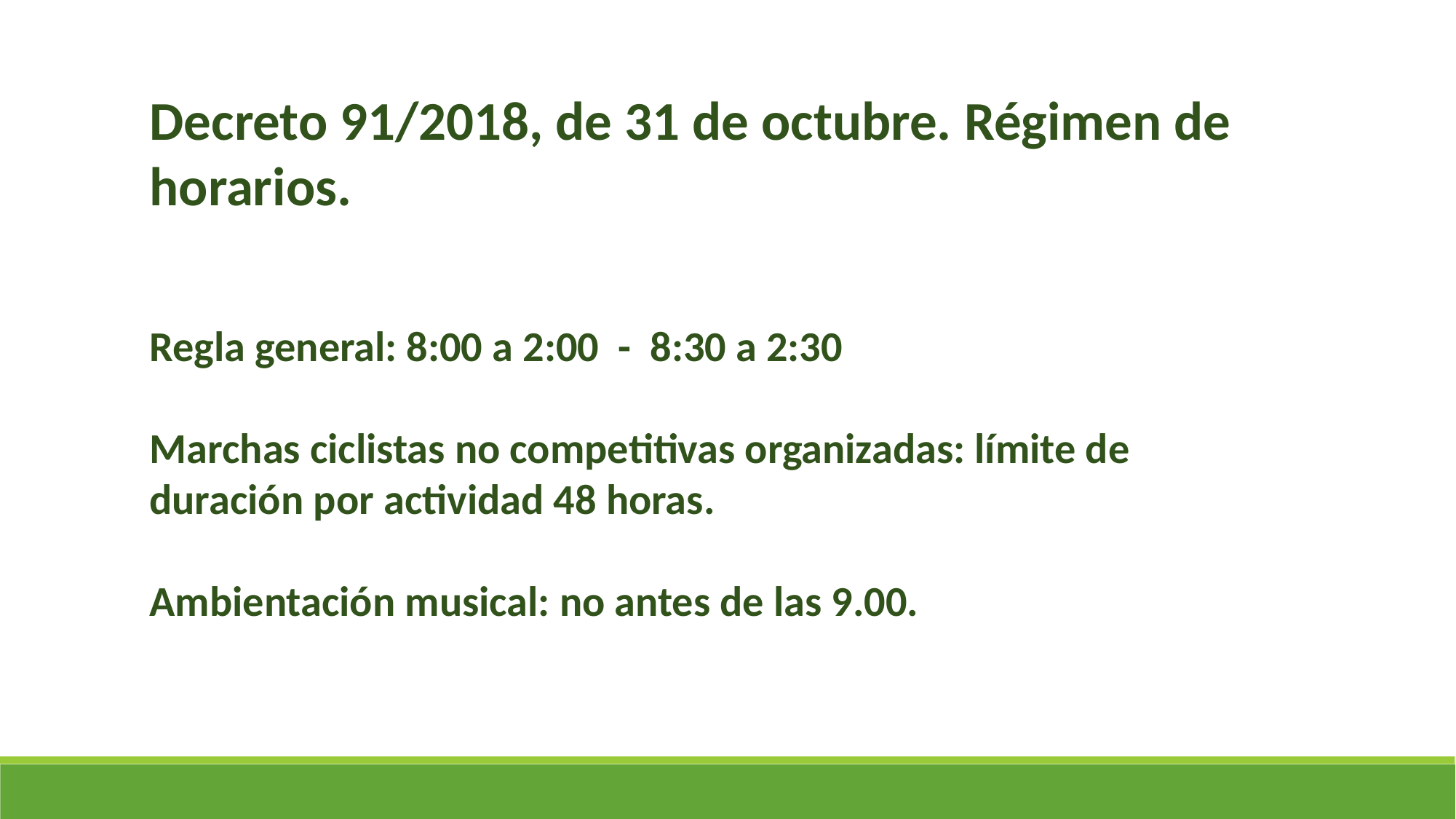

Decreto 91/2018, de 31 de octubre. Régimen de horarios.

Regla general: 8:00 a 2:00  -  8:30 a 2:30

Marchas ciclistas no competitivas organizadas: límite de duración por actividad 48 horas.

Ambientación musical: no antes de las 9.00.